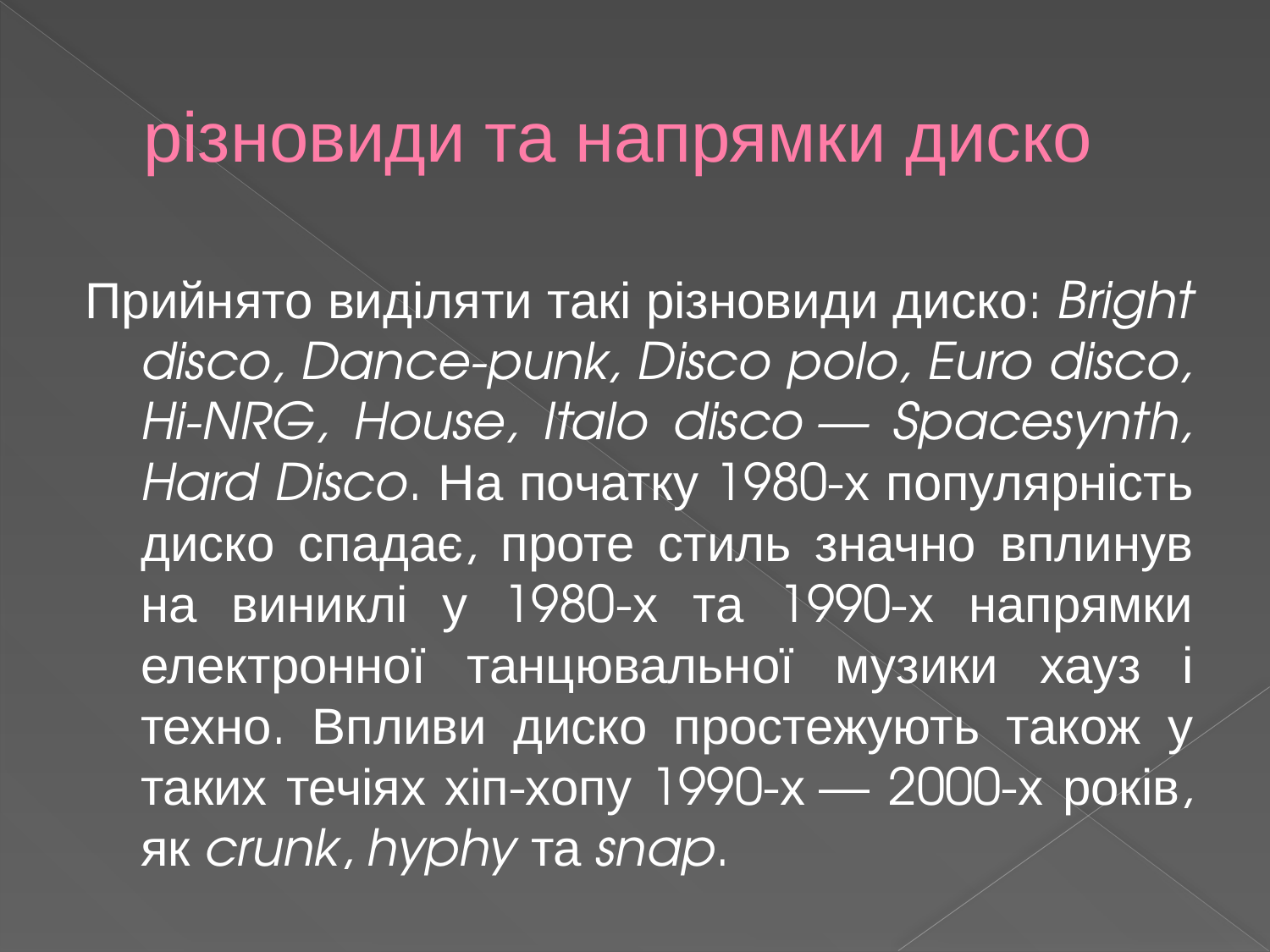

# різновиди та напрямки диско
Прийнято виділяти такі різновиди диско: Bright disco, Dance-punk, Disco polo, Euro disco, Hi-NRG, House, Italo disco — Spacesynth, Hard Disco. На початку 1980-х популярність диско спадає, проте стиль значно вплинув на виниклі у 1980-х та 1990-х напрямки електронної танцювальної музики хауз і техно. Впливи диско простежують також у таких течіях хіп-хопу 1990-х — 2000-х років, як crunk, hyphy та snap.